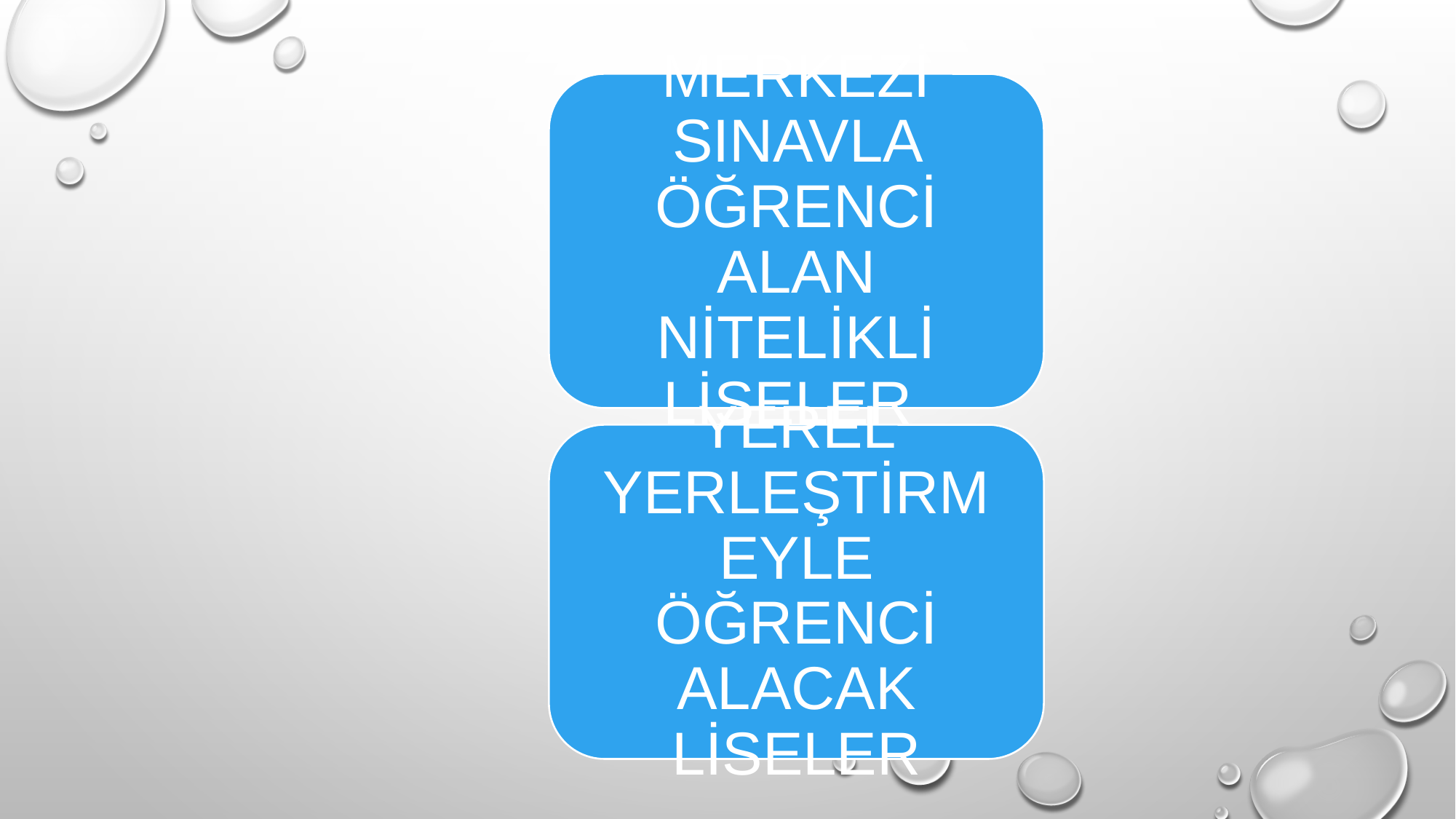

MERKEZİ SINAVLA ÖĞRENCİ ALAN NİTELİKLİ LİSELER
YEREL YERLEŞTİRMEYLE ÖĞRENCİ ALACAK LİSELER
#